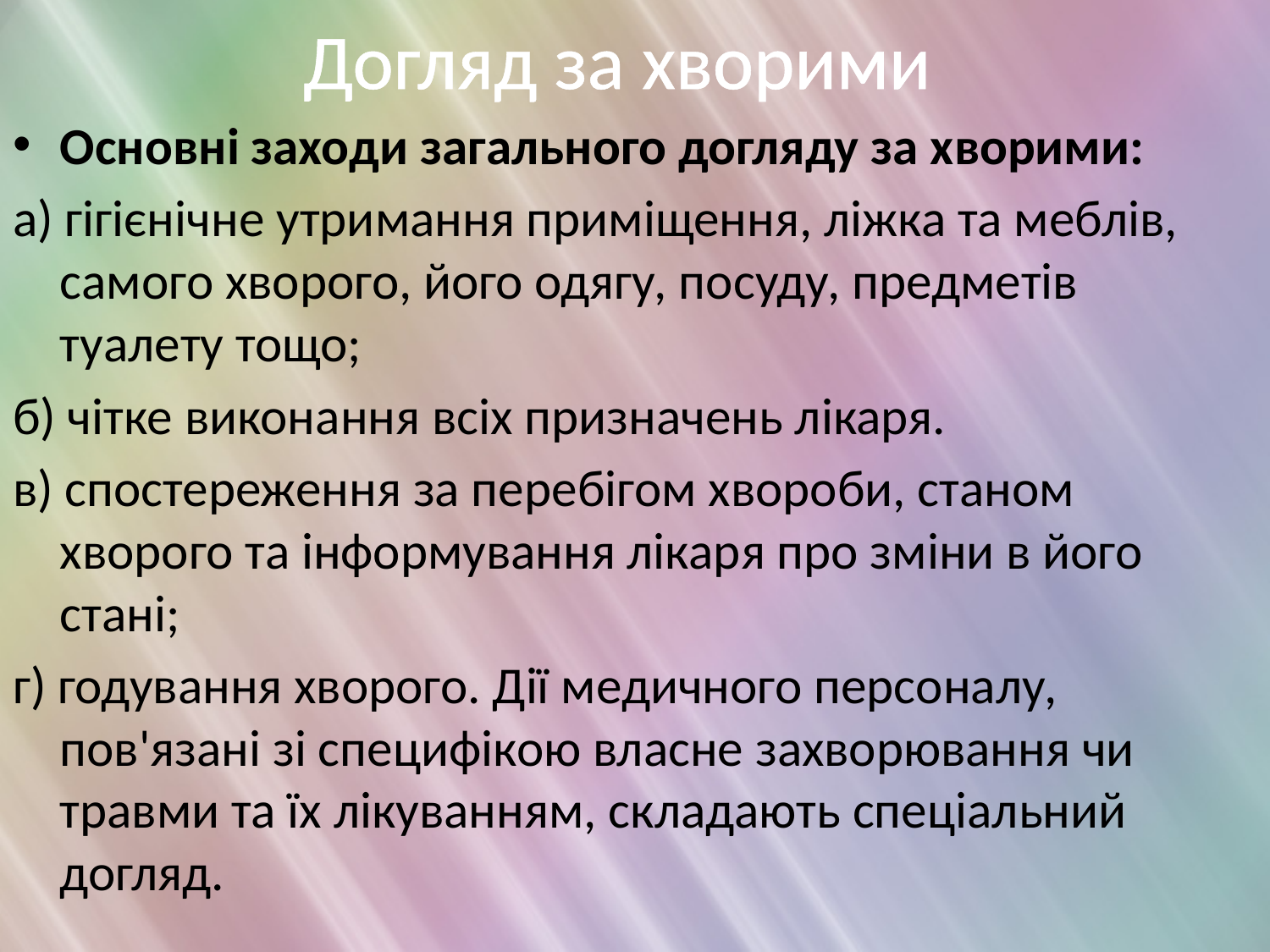

# Догляд за хворими
Основні заходи загального догляду за хворими:
а) гігієнічне утримання приміщення, ліжка та меблів, самого хворого, його одягу, посуду, предметів туалету тощо;
б) чітке виконання всіх призначень лікаря.
в) спостереження за перебігом хвороби, станом хворого та інформування лікаря про зміни в його стані;
г) годування хворого. Дії медичного персоналу, пов'язані зі специфікою власне захворювання чи травми та їх лікуванням, складають спеціальний догляд.